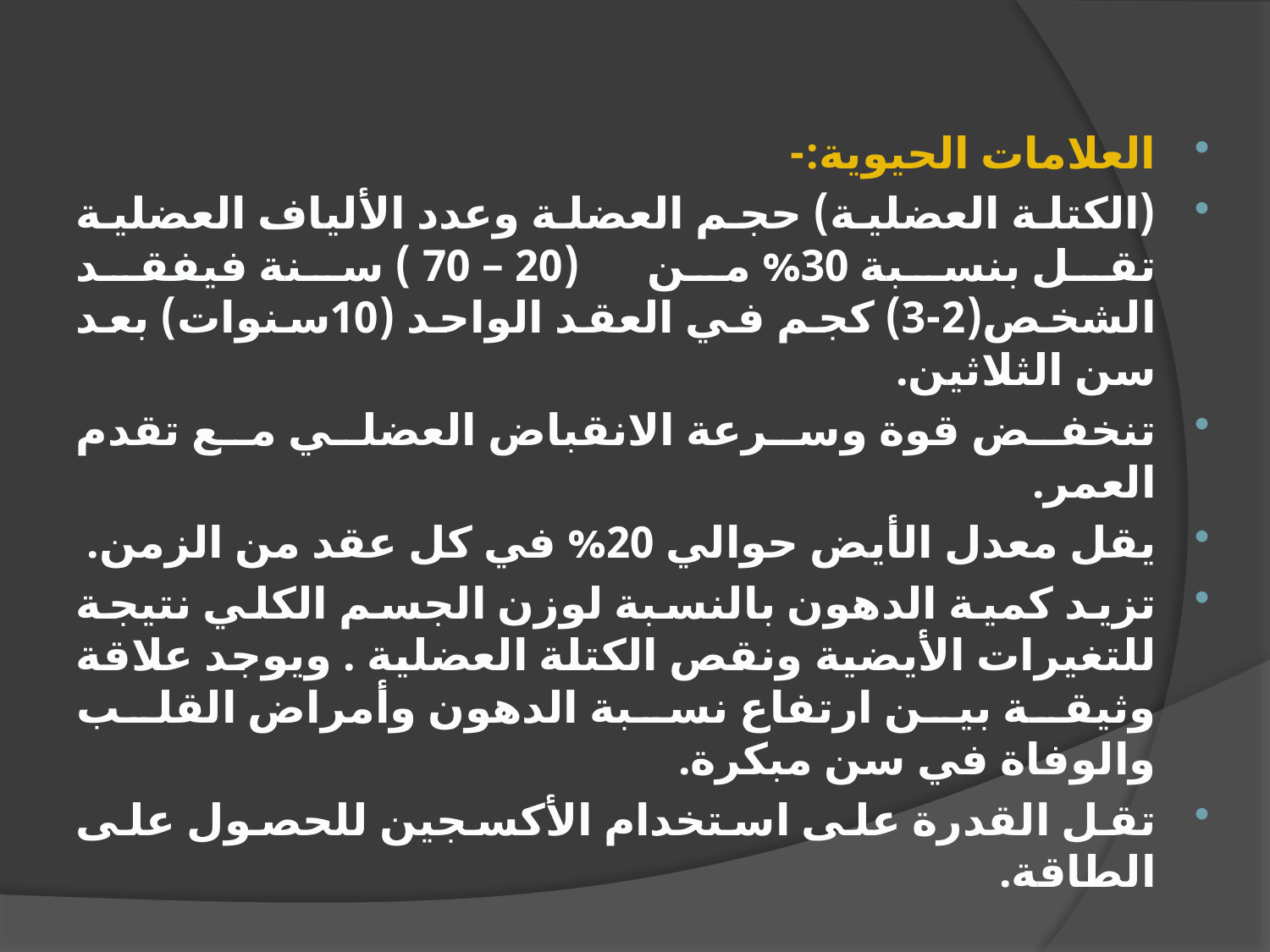

العلامات الحيوية:-
(الكتلة العضلية) حجم العضلة وعدد الألياف العضلية تقل بنسبة 30% من      (20 – 70 ) سنة فيفقد الشخص(2-3) كجم في العقد الواحد (10سنوات) بعد سن الثلاثين.
تنخفض قوة وسرعة الانقباض العضلي مع تقدم العمر.
يقل معدل الأيض حوالي 20% في كل عقد من الزمن.
تزيد كمية الدهون بالنسبة لوزن الجسم الكلي نتيجة للتغيرات الأيضية ونقص الكتلة العضلية . ويوجد علاقة وثيقة بين ارتفاع نسبة الدهون وأمراض القلب والوفاة في سن مبكرة.
تقل القدرة على استخدام الأكسجين للحصول على الطاقة.